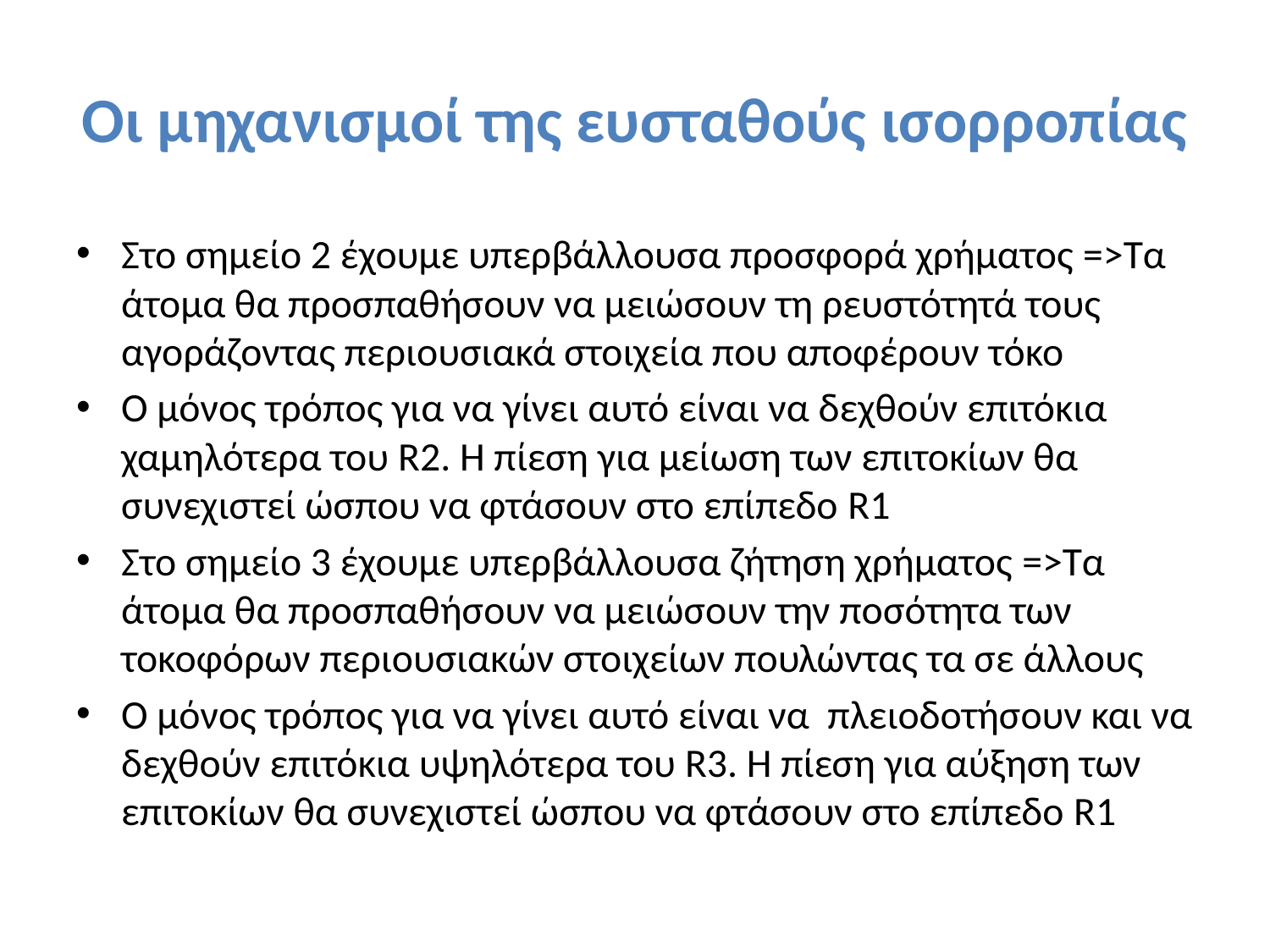

# Οι μηχανισμοί της ευσταθούς ισορροπίας
Στο σημείο 2 έχουμε υπερβάλλουσα προσφορά χρήματος =>Τα άτομα θα προσπαθήσουν να μειώσουν τη ρευστότητά τους αγοράζοντας περιουσιακά στοιχεία που αποφέρουν τόκο
Ο μόνος τρόπος για να γίνει αυτό είναι να δεχθούν επιτόκια χαμηλότερα του R2. Η πίεση για μείωση των επιτοκίων θα συνεχιστεί ώσπου να φτάσουν στο επίπεδο R1
Στο σημείο 3 έχουμε υπερβάλλουσα ζήτηση χρήματος =>Τα άτομα θα προσπαθήσουν να μειώσουν την ποσότητα των τοκοφόρων περιουσιακών στοιχείων πουλώντας τα σε άλλους
Ο μόνος τρόπος για να γίνει αυτό είναι να  πλειοδοτήσουν και να δεχθούν επιτόκια υψηλότερα του R3. Η πίεση για αύξηση των επιτοκίων θα συνεχιστεί ώσπου να φτάσουν στο επίπεδο R1